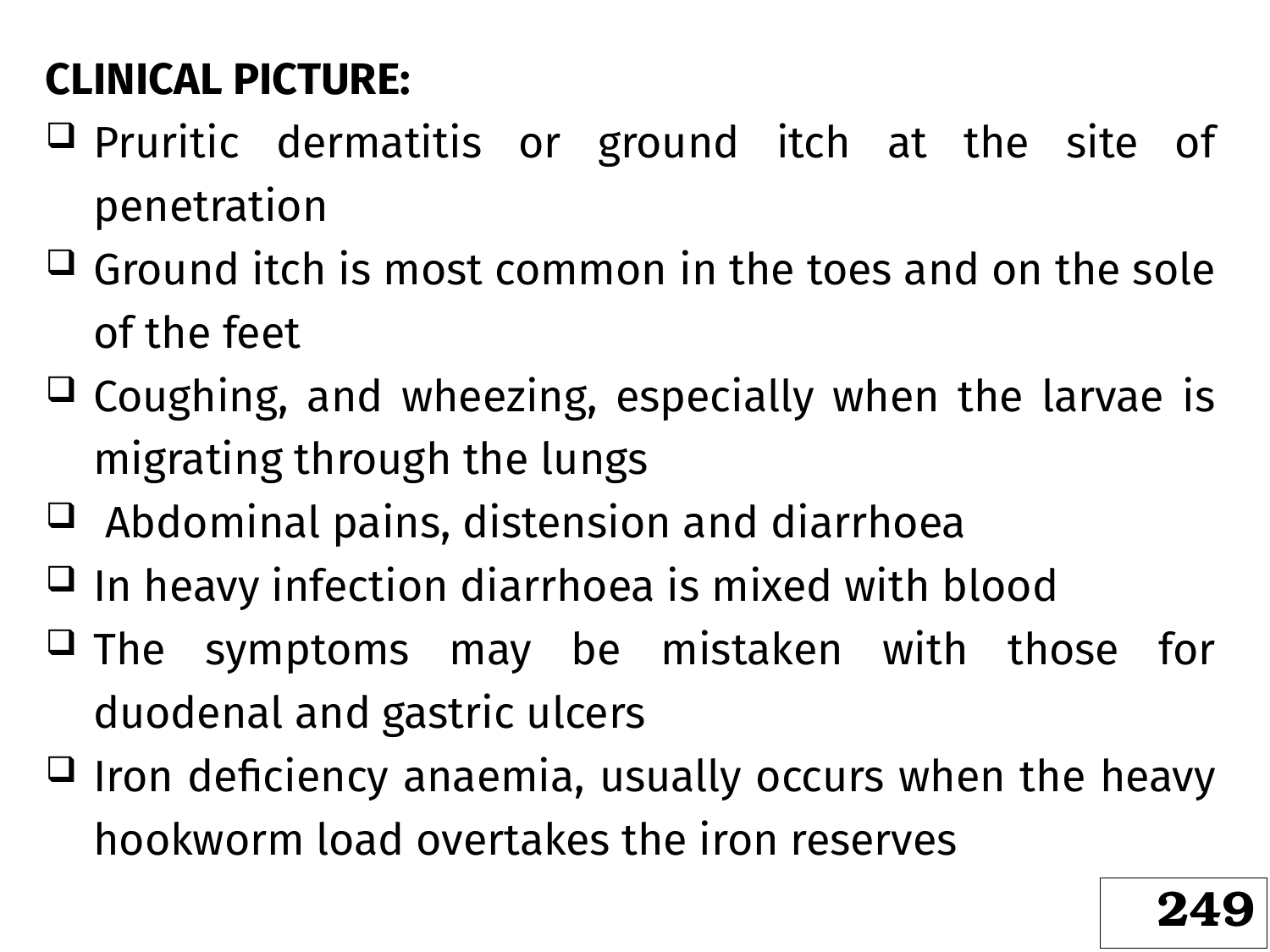

CLINICAL PICTURE:
Pruritic dermatitis or ground itch at the site of penetration
Ground itch is most common in the toes and on the sole of the feet
Coughing, and wheezing, especially when the larvae is migrating through the lungs
 Abdominal pains, distension and diarrhoea
In heavy infection diarrhoea is mixed with blood
The symptoms may be mistaken with those for duodenal and gastric ulcers
Iron deficiency anaemia, usually occurs when the heavy hookworm load overtakes the iron reserves

249